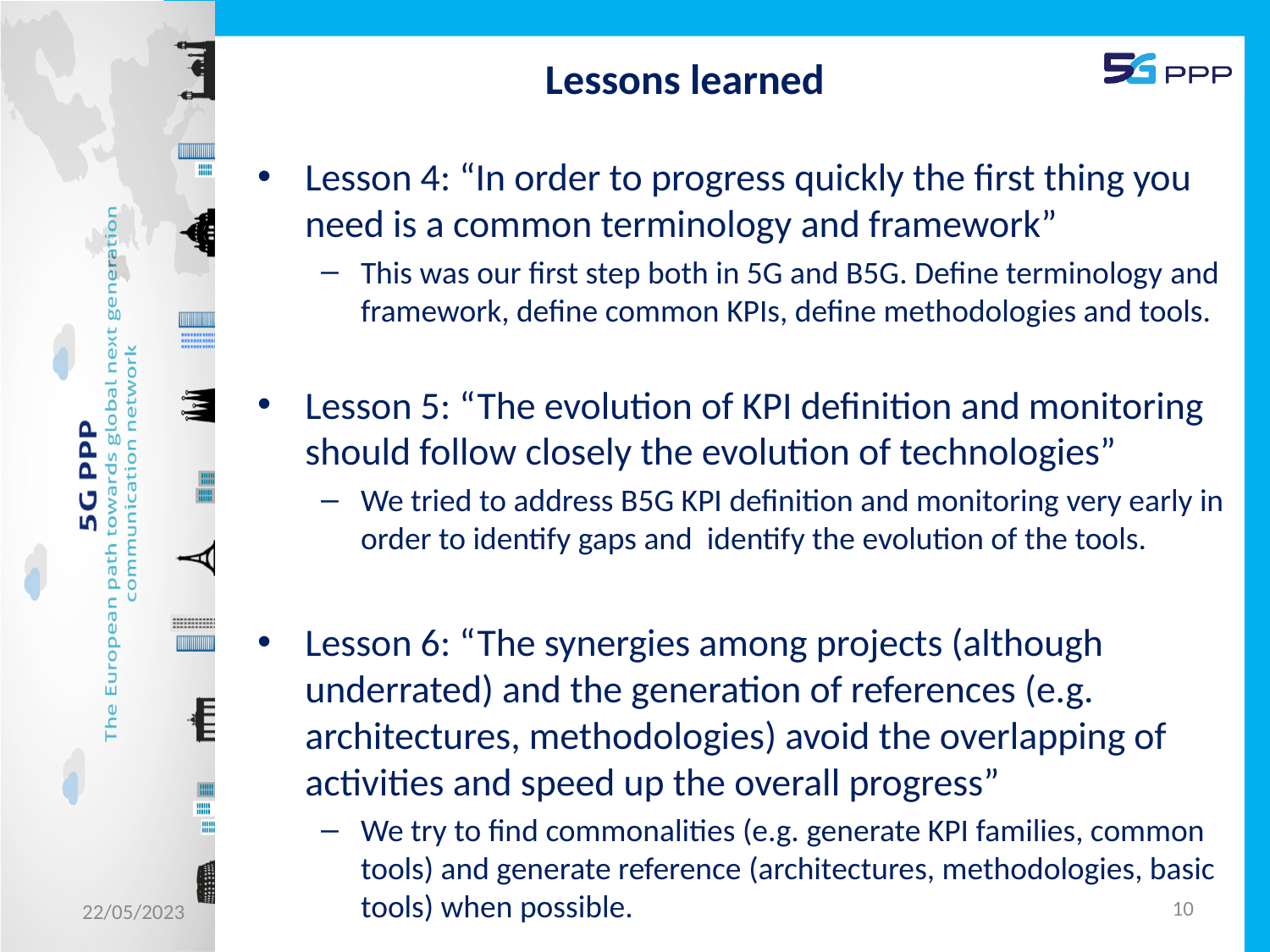

# Lessons learned
Lesson 4: “In order to progress quickly the first thing you need is a common terminology and framework”
This was our first step both in 5G and B5G. Define terminology and framework, define common KPIs, define methodologies and tools.

Lesson 5: “The evolution of KPI definition and monitoring should follow closely the evolution of technologies”
We tried to address B5G KPI definition and monitoring very early in order to identify gaps and  identify the evolution of the tools.

Lesson 6: “The synergies among projects (although underrated) and the generation of references (e.g. architectures, methodologies) avoid the overlapping of activities and speed up the overall progress”
We try to find commonalities (e.g. generate KPI families, common tools) and generate reference (architectures, methodologies, basic tools) when possible.

10
22/05/2023